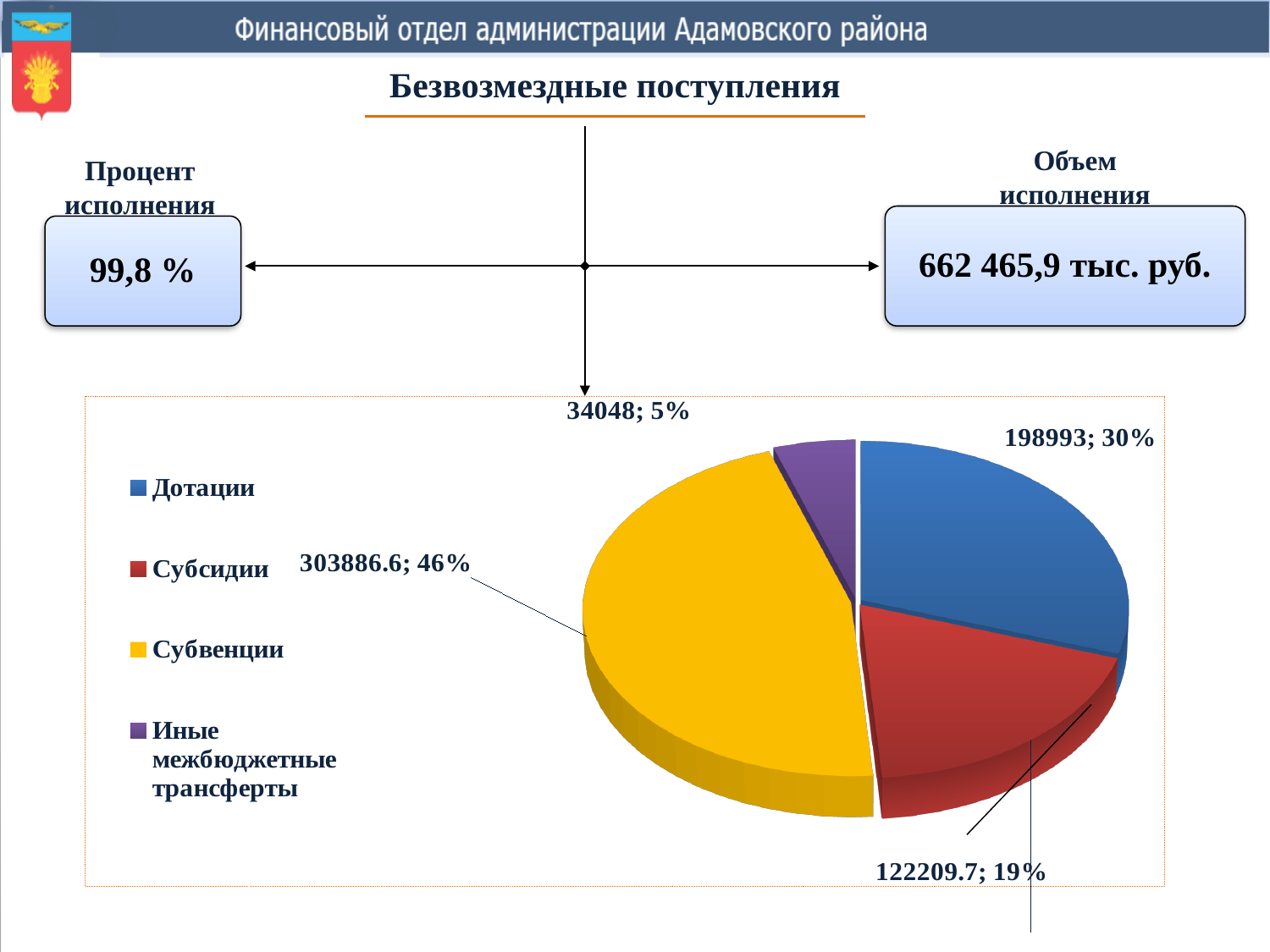

Безвозмездные поступления
Объем исполнения
Процент исполнения

662 465,9 тыс. руб.

99,8 %

[unsupported chart]